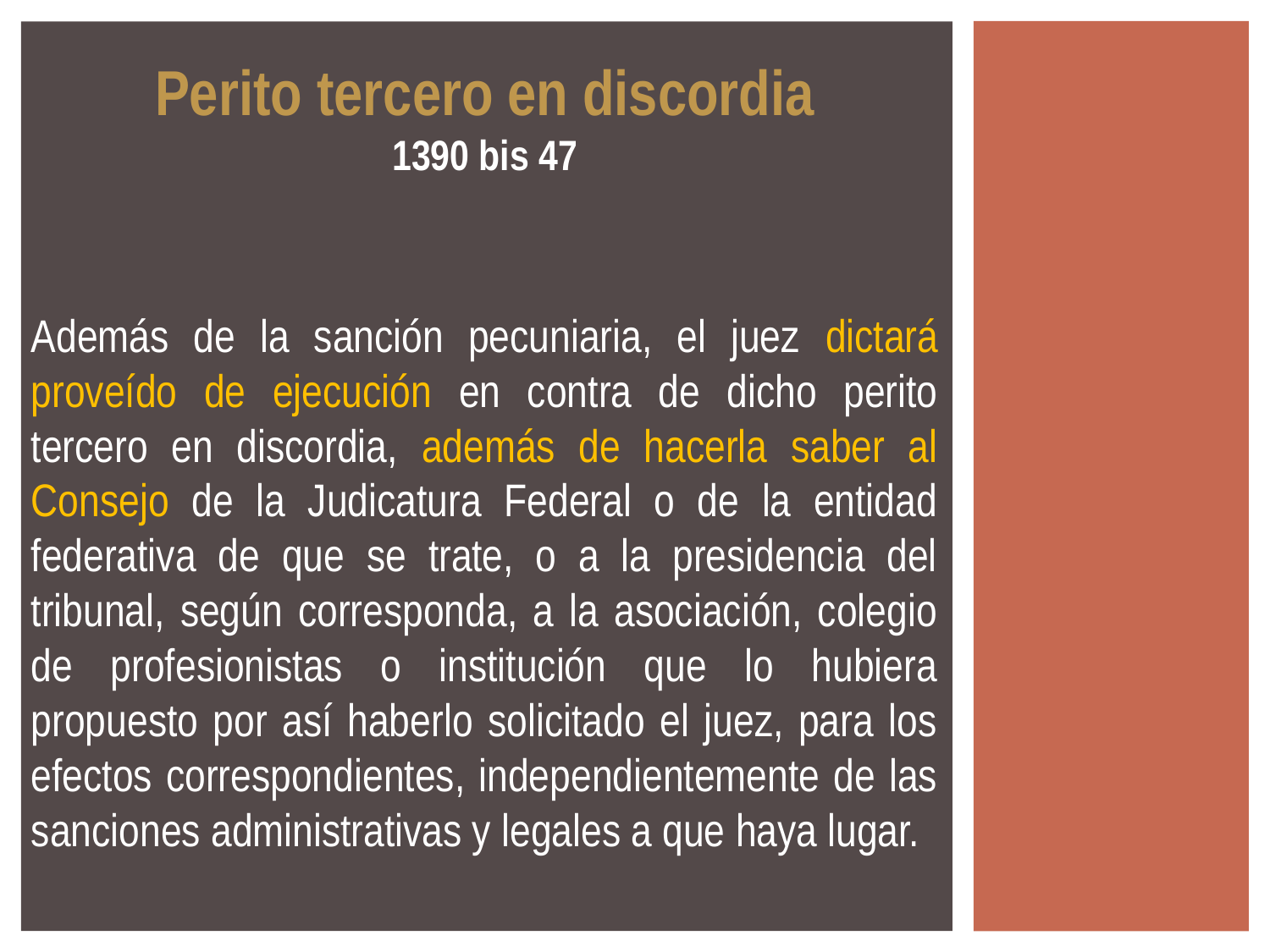

Perito tercero en discordia
1390 bis 47

Además de la sanción pecuniaria, el juez dictará proveído de ejecución en contra de dicho perito tercero en discordia, además de hacerla saber al Consejo de la Judicatura Federal o de la entidad federativa de que se trate, o a la presidencia del tribunal, según corresponda, a la asociación, colegio de profesionistas o institución que lo hubiera propuesto por así haberlo solicitado el juez, para los efectos correspondientes, independientemente de las sanciones administrativas y legales a que haya lugar.